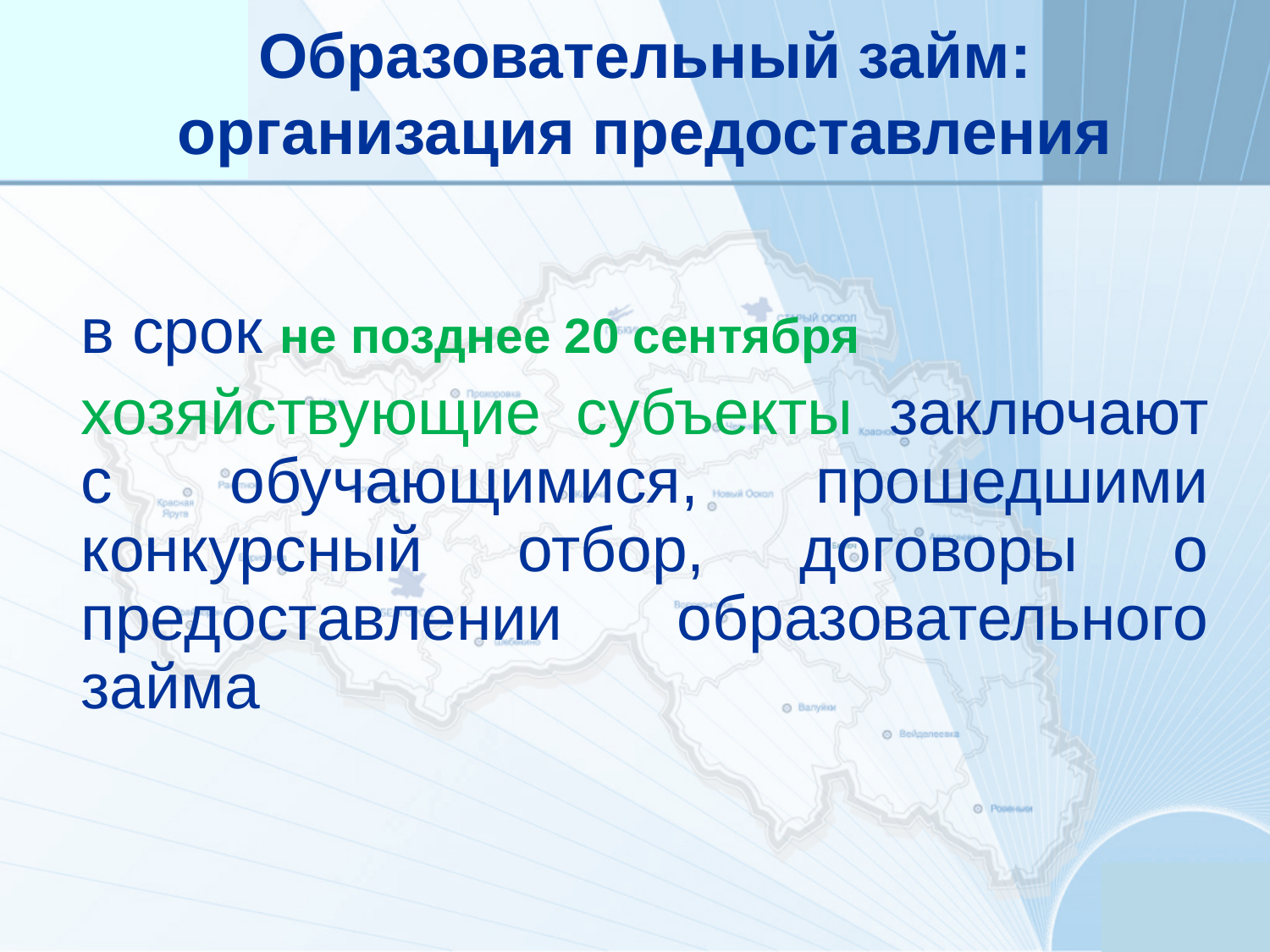

Образовательный займ:
организация предоставления

в срок не позднее 20 сентября
хозяйствующие субъекты заключают с обучающимися, прошедшими конкурсный отбор, договоры о предоставлении образовательного займа